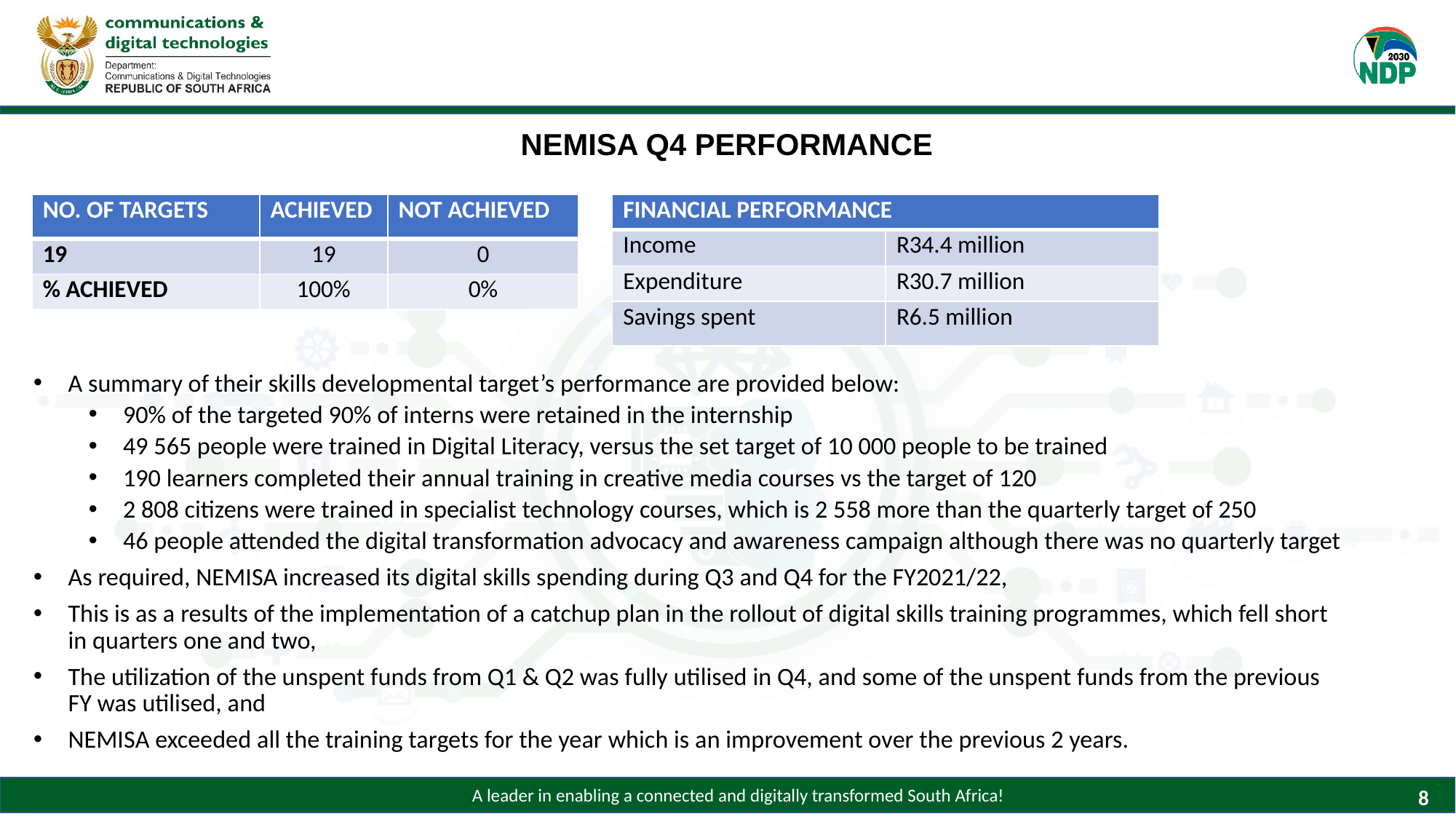

# NEMISA Q4 PERFORMANCE

A summary of their skills developmental target’s performance are provided below:
90% of the targeted 90% of interns were retained in the internship
49 565 people were trained in Digital Literacy, versus the set target of 10 000 people to be trained
190 learners completed their annual training in creative media courses vs the target of 120
2 808 citizens were trained in specialist technology courses, which is 2 558 more than the quarterly target of 250
46 people attended the digital transformation advocacy and awareness campaign although there was no quarterly target
As required, NEMISA increased its digital skills spending during Q3 and Q4 for the FY2021/22,
This is as a results of the implementation of a catchup plan in the rollout of digital skills training programmes, which fell short in quarters one and two,
The utilization of the unspent funds from Q1 & Q2 was fully utilised in Q4, and some of the unspent funds from the previous FY was utilised, and
NEMISA exceeded all the training targets for the year which is an improvement over the previous 2 years.
| NO. OF TARGETS | ACHIEVED | NOT ACHIEVED |
| --- | --- | --- |
| 19 | 19 | 0 |
| % ACHIEVED | 100% | 0% |
| FINANCIAL PERFORMANCE |  |
| --- | --- |
| Income | R34.4 million |
| Expenditure | R30.7 million |
| Savings spent | R6.5 million |